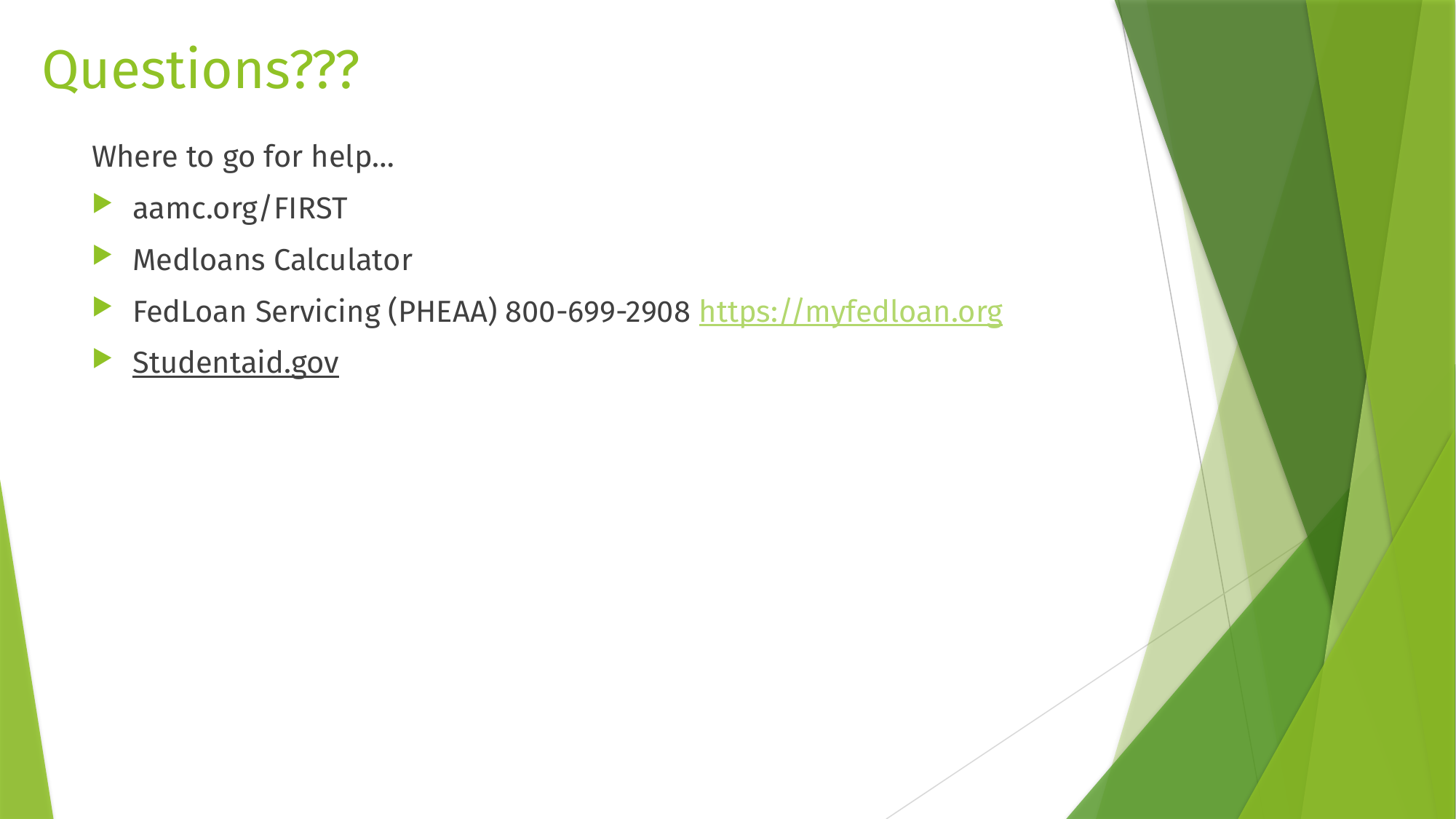

# Questions???
Where to go for help…
aamc.org/FIRST
Medloans Calculator
FedLoan Servicing (PHEAA) 800-699-2908 https://myfedloan.org
Studentaid.gov